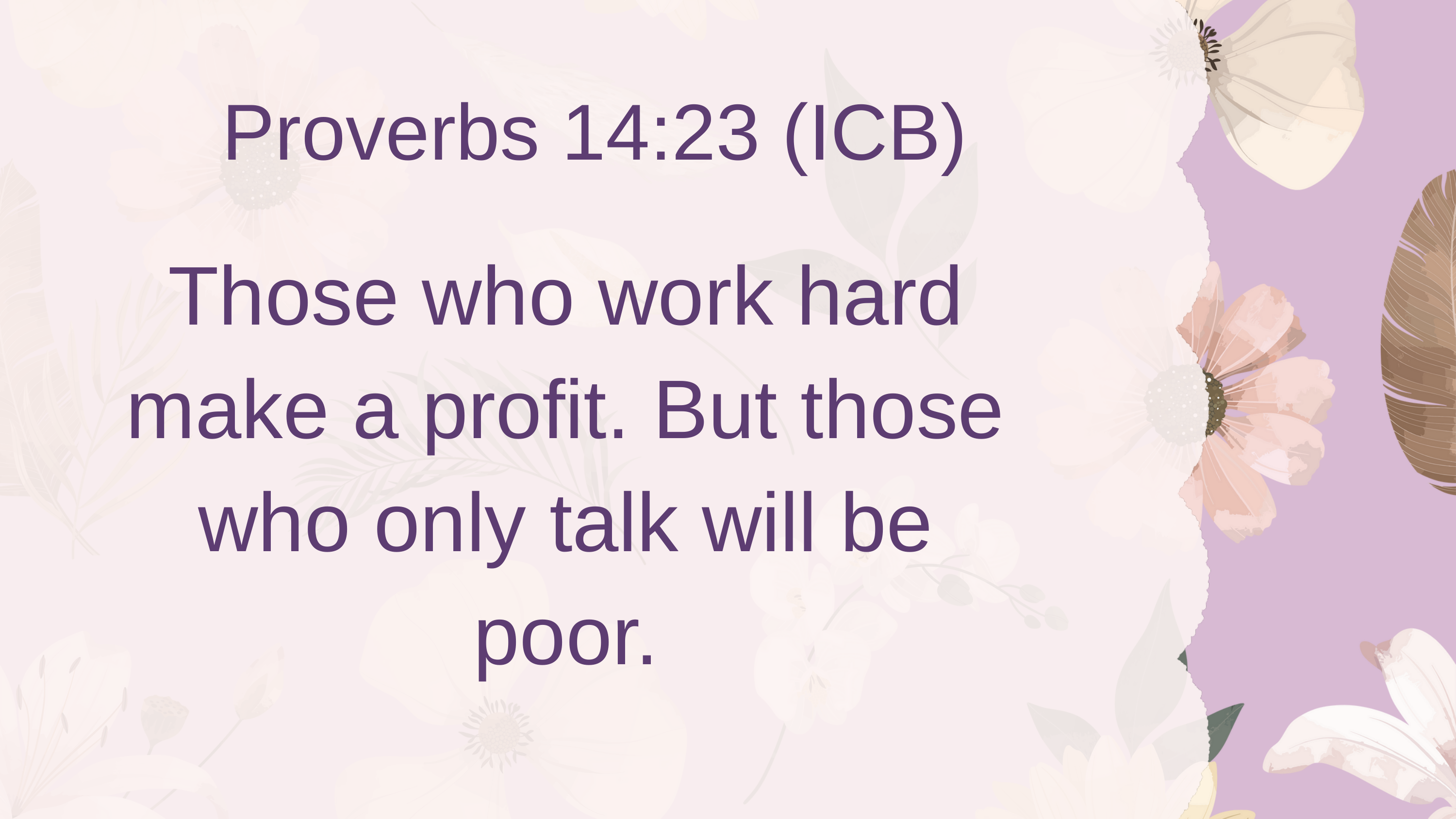

Proverbs 14:23 (ICB)

Those who work hard make a profit. But those who only talk will be poor.